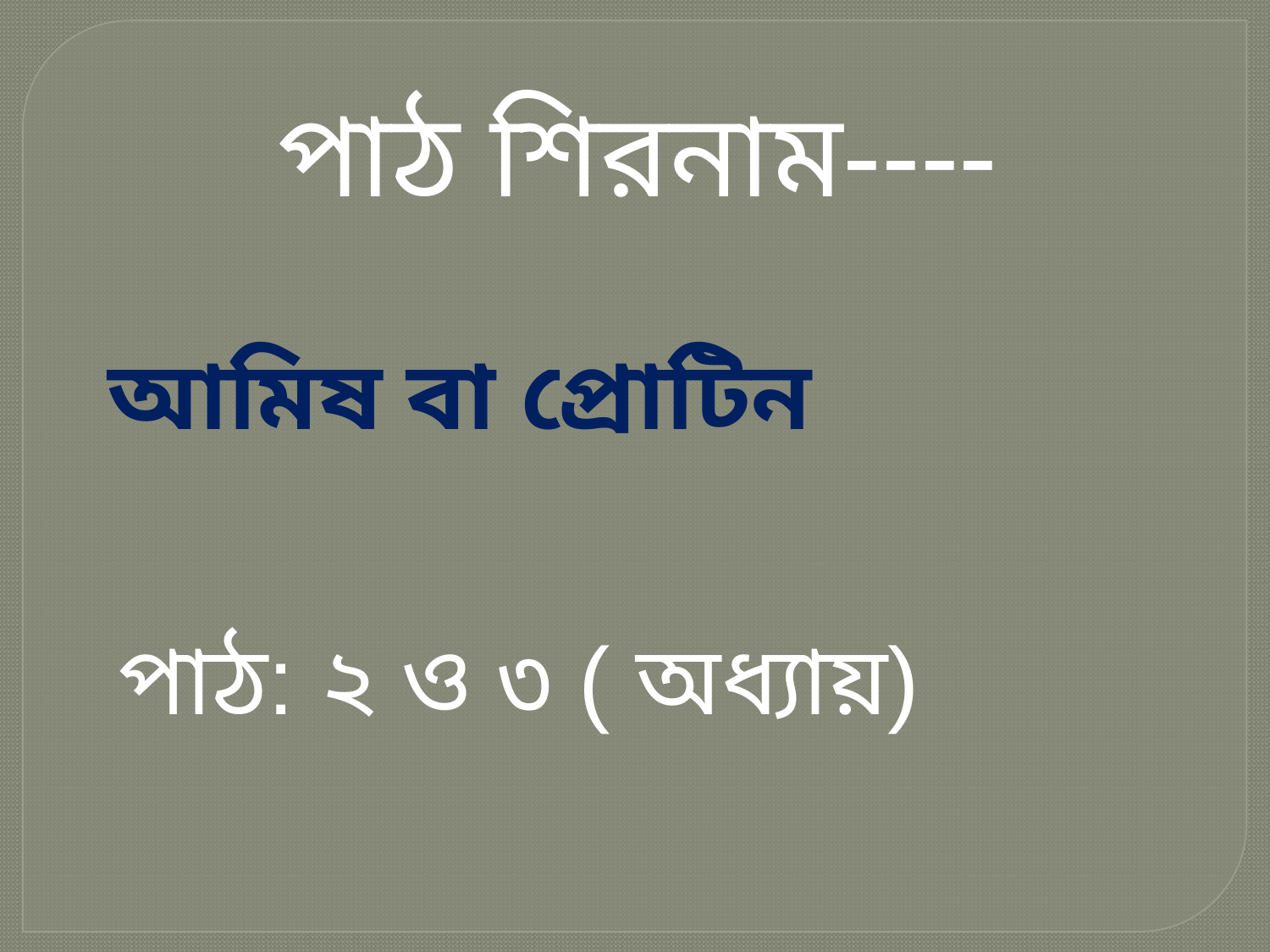

পাঠ শিরনাম----
আমিষ বা প্রোটিন

পাঠ: ২ ও ৩ ( অধ্যায়)